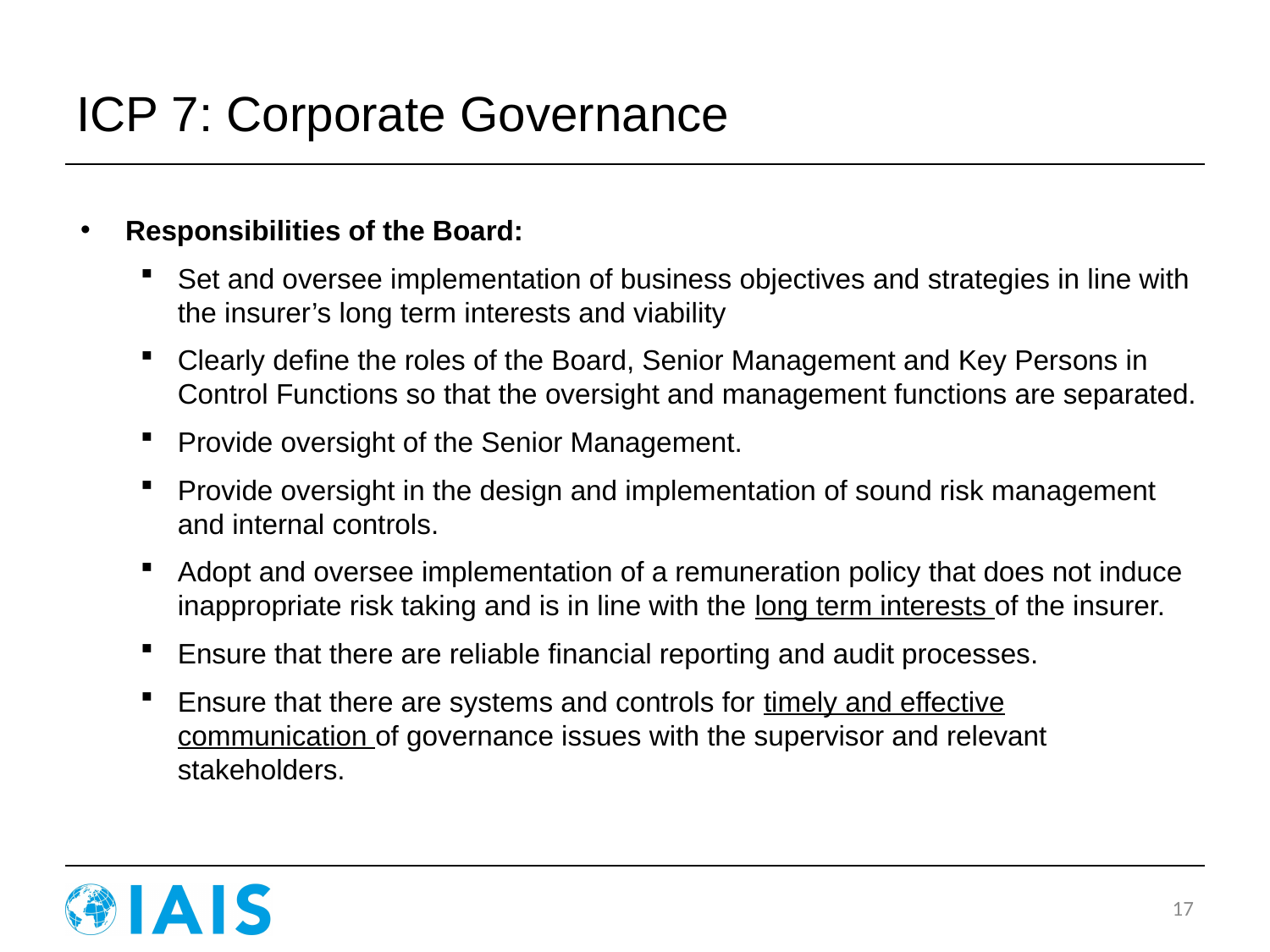

# ICP 7: Corporate Governance
Responsibilities of the Board:
Set and oversee implementation of business objectives and strategies in line with the insurer’s long term interests and viability
Clearly define the roles of the Board, Senior Management and Key Persons in Control Functions so that the oversight and management functions are separated.
Provide oversight of the Senior Management.
Provide oversight in the design and implementation of sound risk management and internal controls.
Adopt and oversee implementation of a remuneration policy that does not induce inappropriate risk taking and is in line with the long term interests of the insurer.
Ensure that there are reliable financial reporting and audit processes.
Ensure that there are systems and controls for timely and effective communication of governance issues with the supervisor and relevant stakeholders.

17